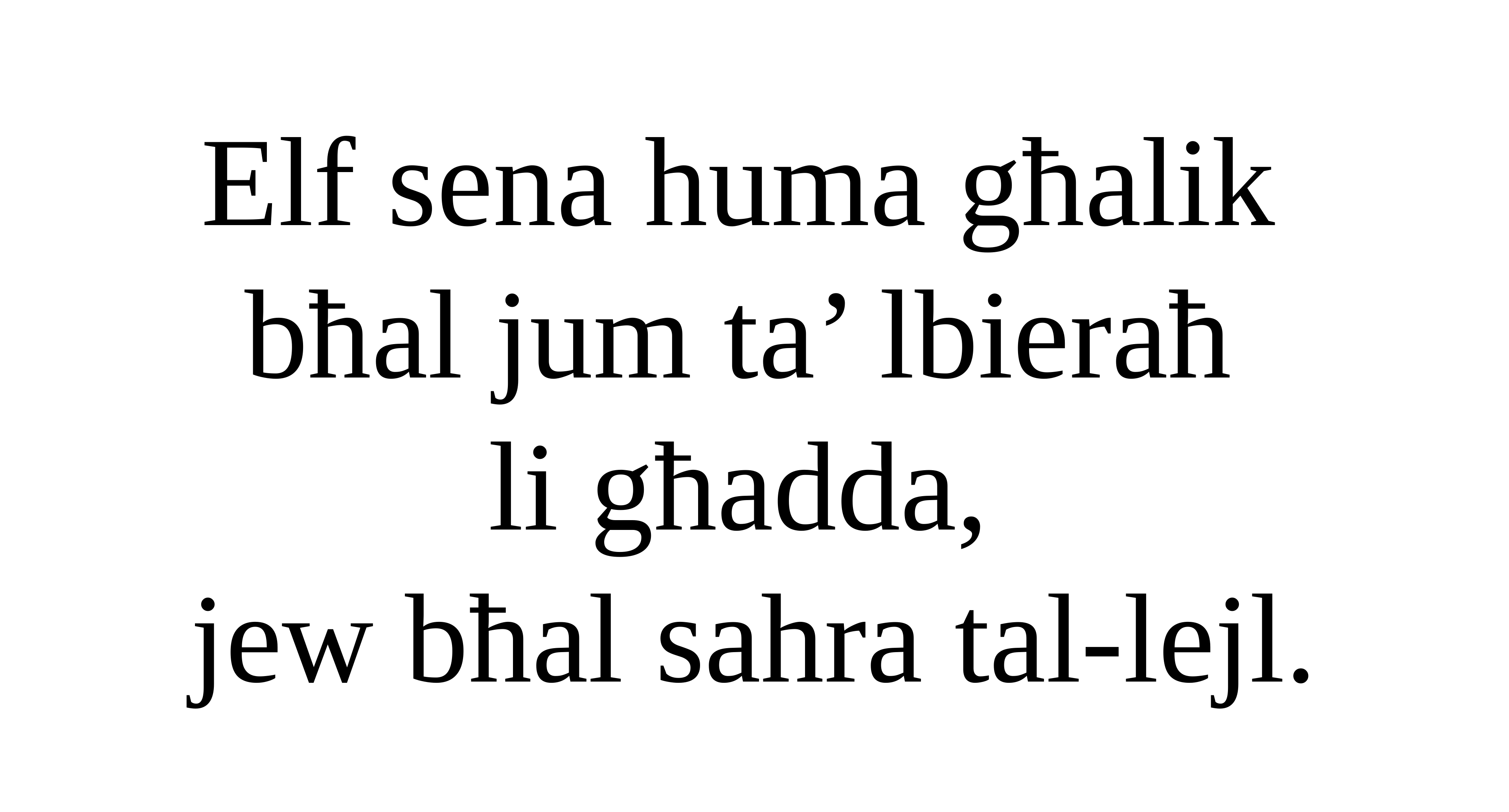

Elf sena huma għalik
bħal jum ta’ lbieraħ
li għadda,
jew bħal sahra tal-lejl.